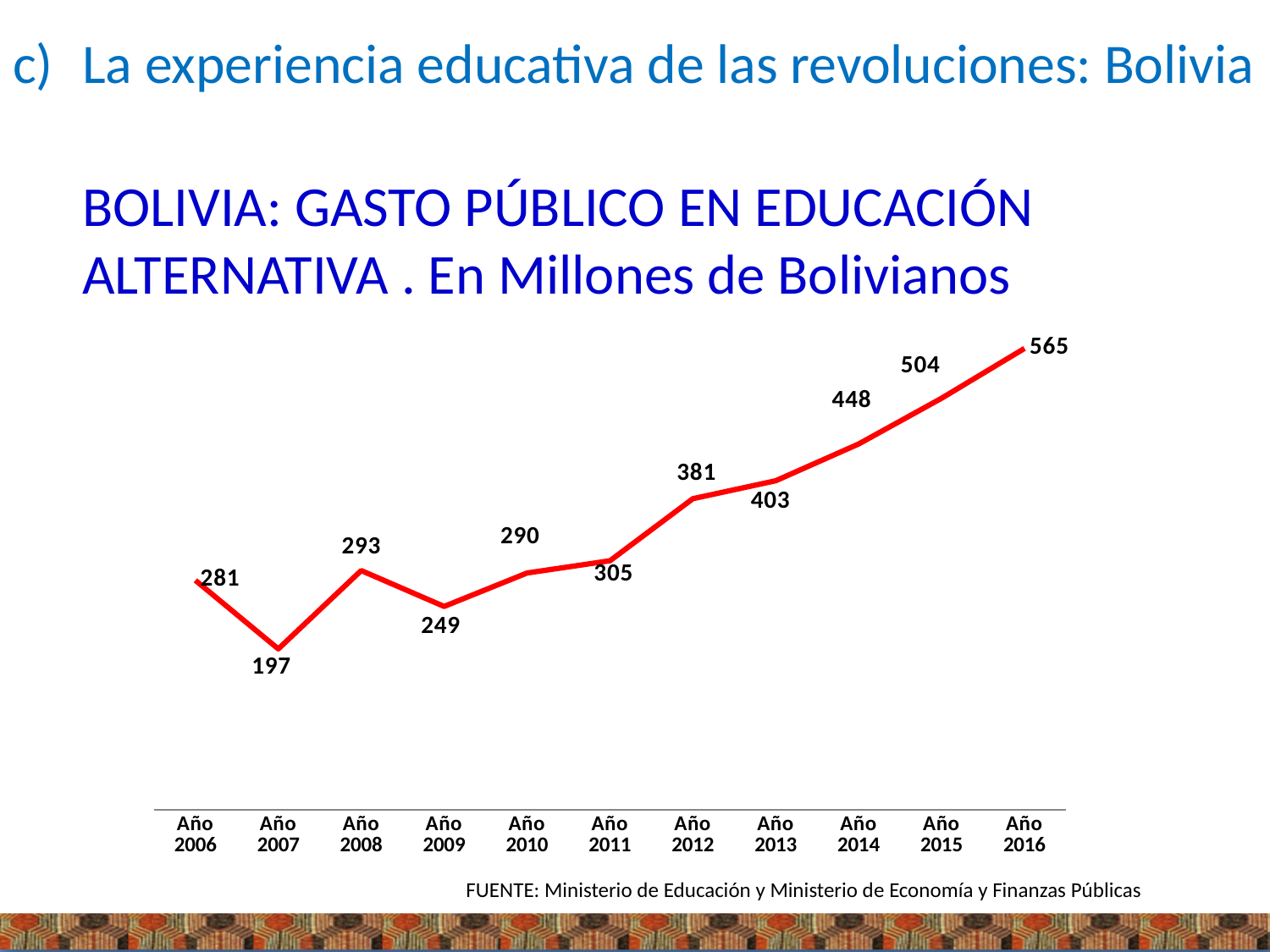

La experiencia educativa de las revoluciones: Bolivia
# BOLIVIA: GASTO PÚBLICO EN EDUCACIÓN ALTERNATIVA . En Millones de Bolivianos

### Chart

| Category |  |
|---|---|
| Año 2006 | 281.0 |
| Año 2007 | 197.0 |
| Año 2008 | 293.0 |
| Año 2009 | 249.0 |
| Año 2010 | 290.0 |
| Año 2011 | 305.0 |
| Año 2012 | 381.0 |
| Año 2013 | 403.0 |
| Año 2014 | 448.0 |
| Año 2015 | 504.0 |
| Año 2016 | 565.0 |
FUENTE: Ministerio de Educación y Ministerio de Economía y Finanzas Públicas